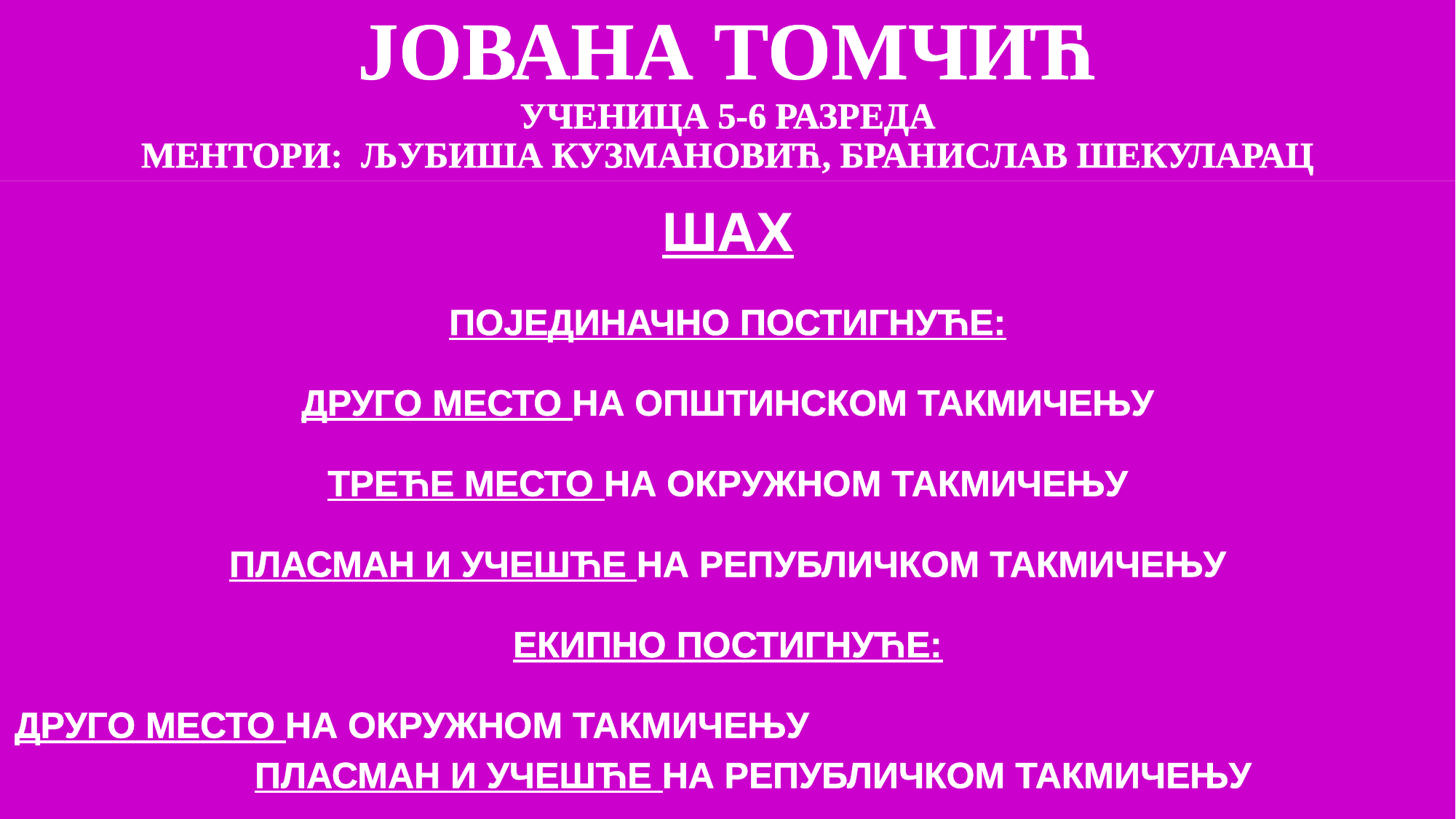

# ЈОВАНА ТОМЧИЋ УЧЕНИЦА 5-6 РАЗРЕДА МЕНТОРИ:  ЉУБИША КУЗМАНОВИЋ, БРАНИСЛАВ ШЕКУЛАРАЦ
ШАХ
ПОЈЕДИНАЧНО ПОСТИГНУЋЕ:
ДРУГО МЕСТО НА ОПШТИНСКОМ ТАКМИЧЕЊУ
ТРЕЋЕ МЕСТО НА ОКРУЖНОМ ТАКМИЧЕЊУ
ПЛАСМАН И УЧЕШЋЕ НА РЕПУБЛИЧКОМ ТАКМИЧЕЊУ
ЕКИПНО ПОСТИГНУЋЕ:
ДРУГО МЕСТО НА ОКРУЖНОМ ТАКМИЧЕЊУ                                                                    ПЛАСМАН И УЧЕШЋЕ НА РЕПУБЛИЧКОМ ТАКМИЧЕЊУ